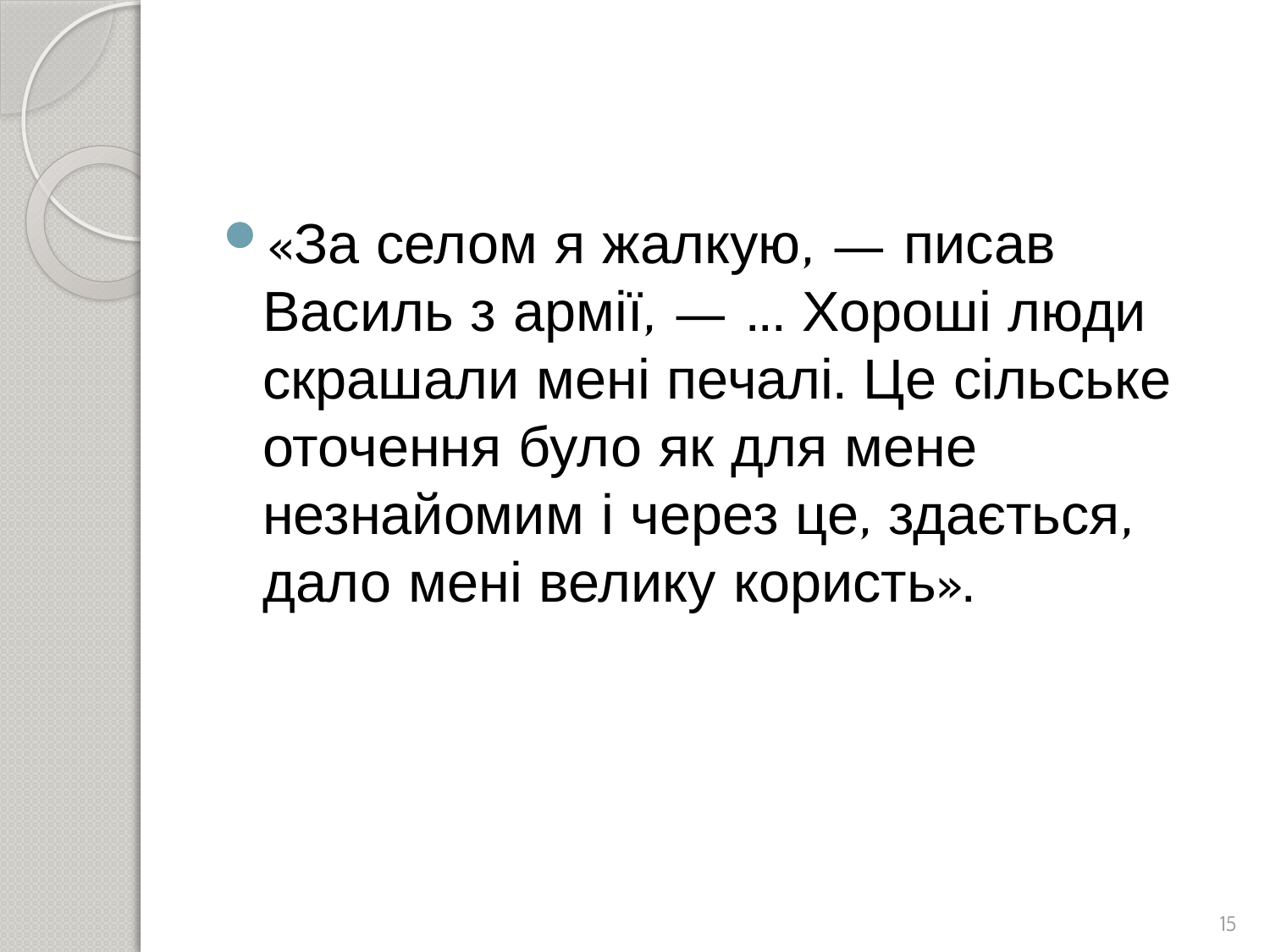

#
«За селом я жалкую, — писав Василь з армії, — ... Хороші люди скрашали мені печалі. Це сільське оточення було як для мене незнайомим і через це, здається, дало мені велику користь».

15